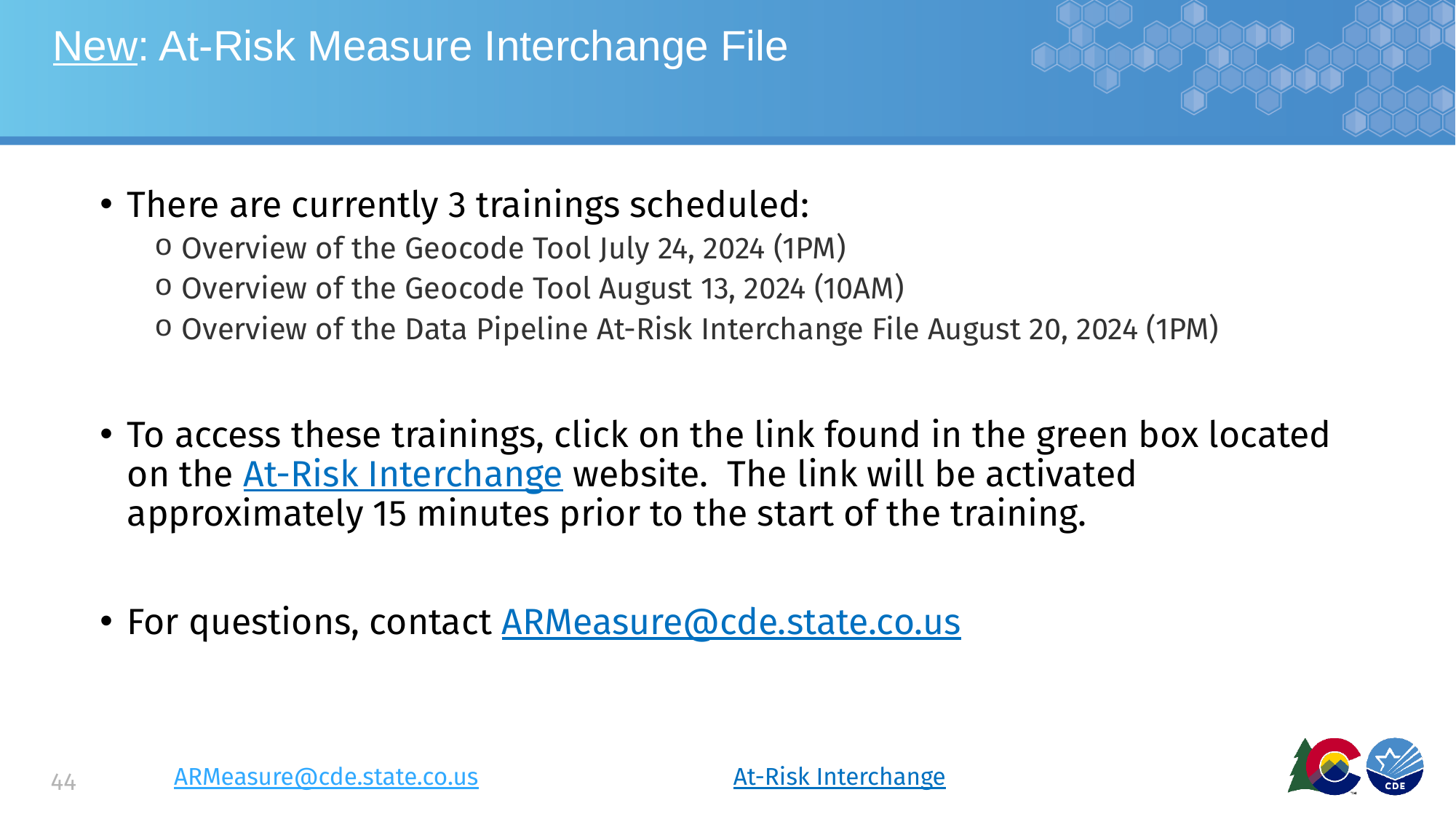

# New: At-Risk Measure Interchange File
There are currently 3 trainings scheduled:
Overview of the Geocode Tool July 24, 2024 (1PM)
Overview of the Geocode Tool August 13, 2024 (10AM)
Overview of the Data Pipeline At-Risk Interchange File August 20, 2024 (1PM)

To access these trainings, click on the link found in the green box located on the At-Risk Interchange website.  The link will be activated approximately 15 minutes prior to the start of the training.

For questions, contact ARMeasure@cde.state.co.us

ARMeasure@cde.state.co.us

At-Risk Interchange
44